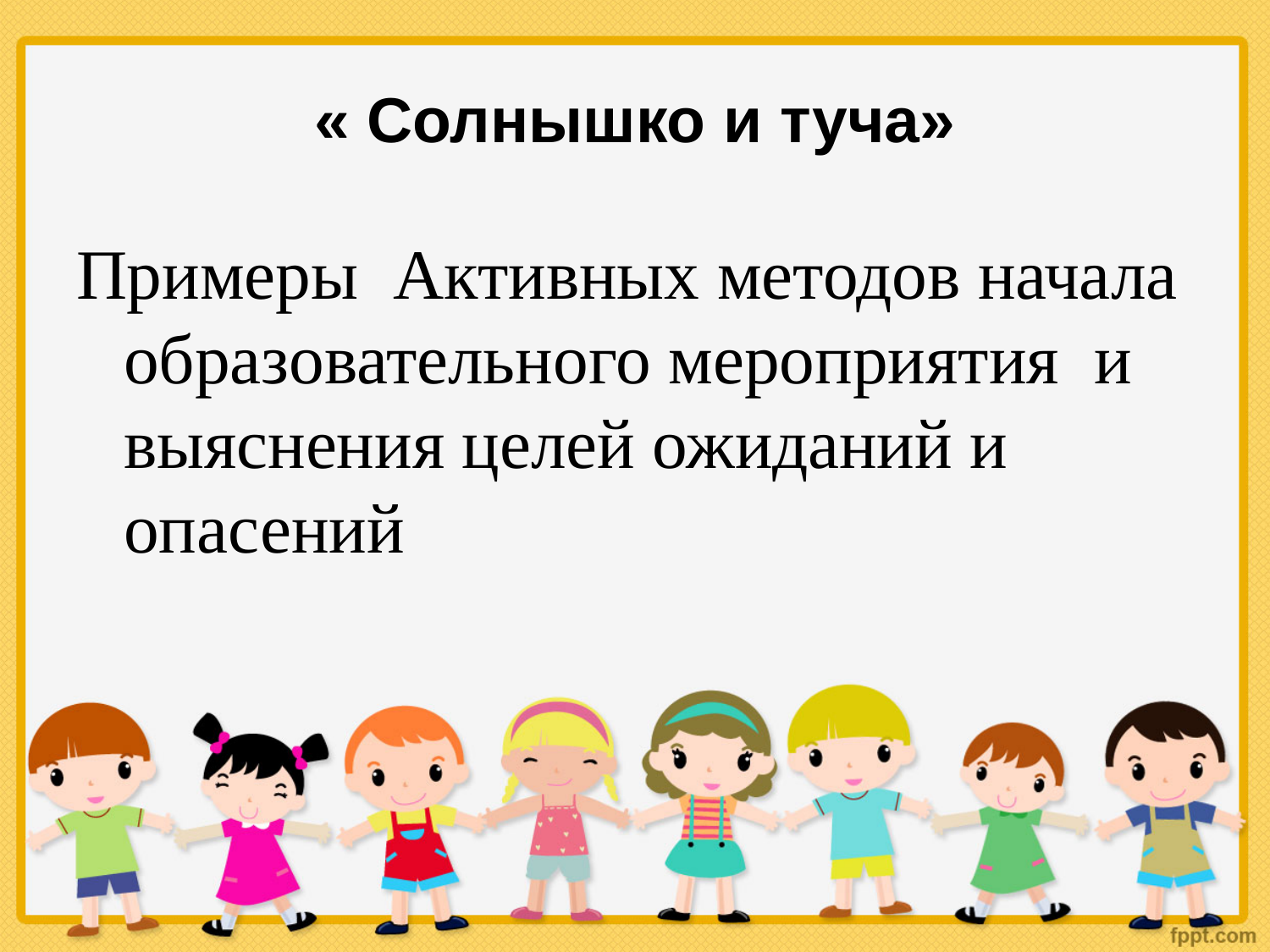

# « Солнышко и туча»
Примеры  Активных методов начала образовательного мероприятия  и
выяснения целей ожиданий и опасений